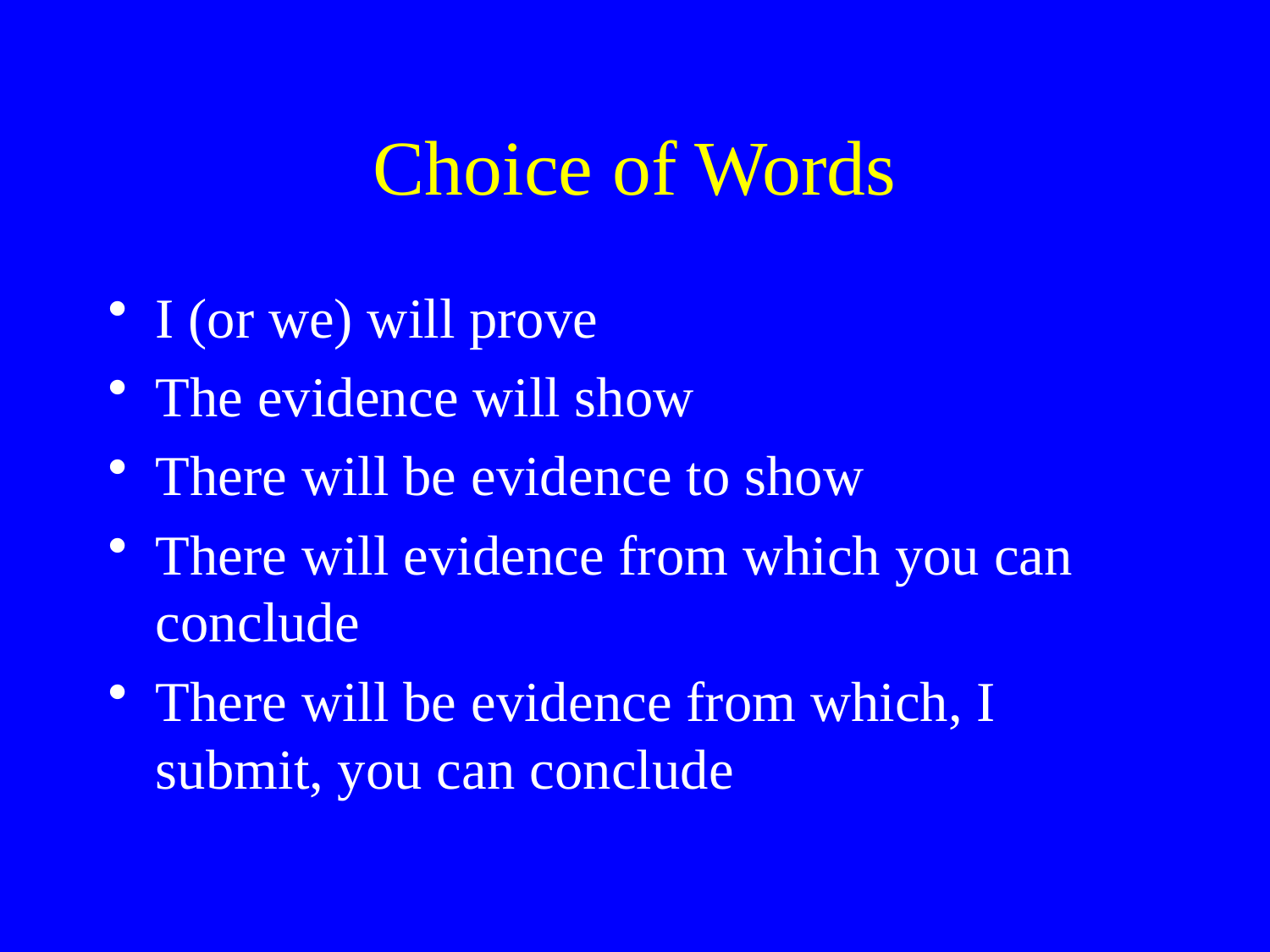

# Choice of Words
I (or we) will prove
The evidence will show
There will be evidence to show
There will evidence from which you can conclude
There will be evidence from which, I submit, you can conclude